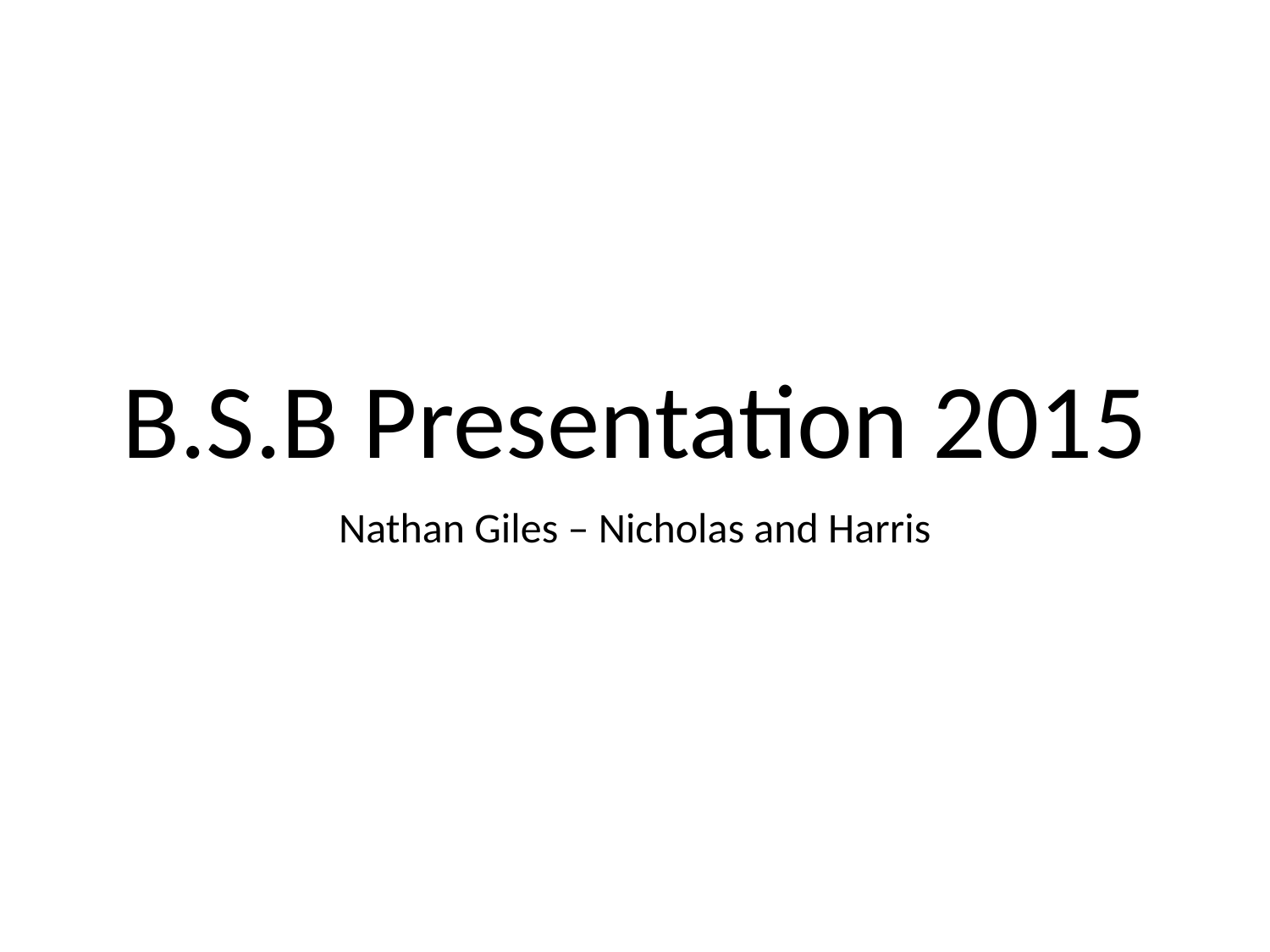

# B.S.B Presentation 2015
Nathan Giles – Nicholas and Harris